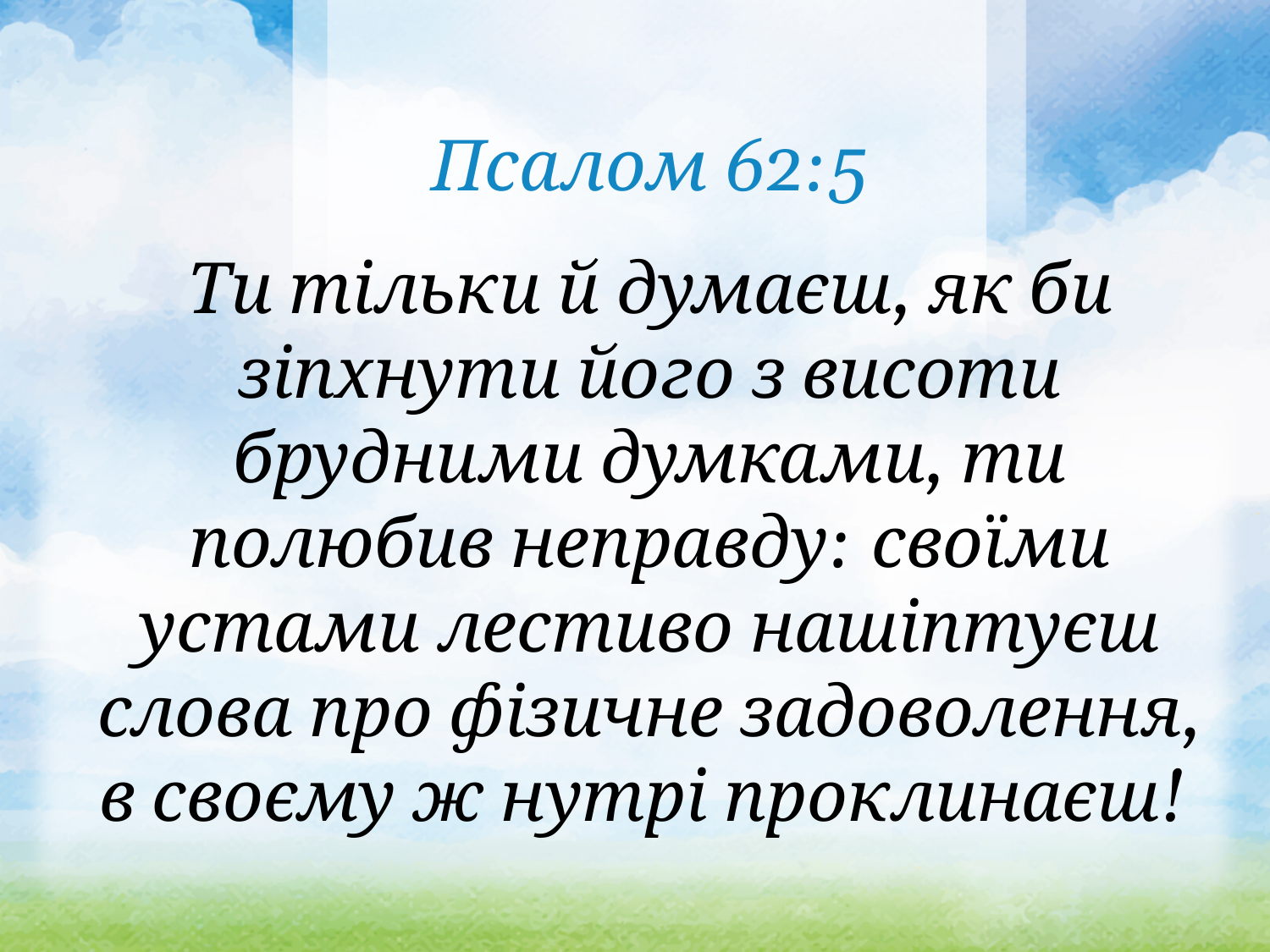

Псалом 62:5

Ти тільки й думаєш, як би зіпхнути його з висоти брудними думками, ти полюбив неправду: своїми устами лестиво нашіптуєш слова про фізичне задоволення, в своєму ж нутрі проклинаєш!